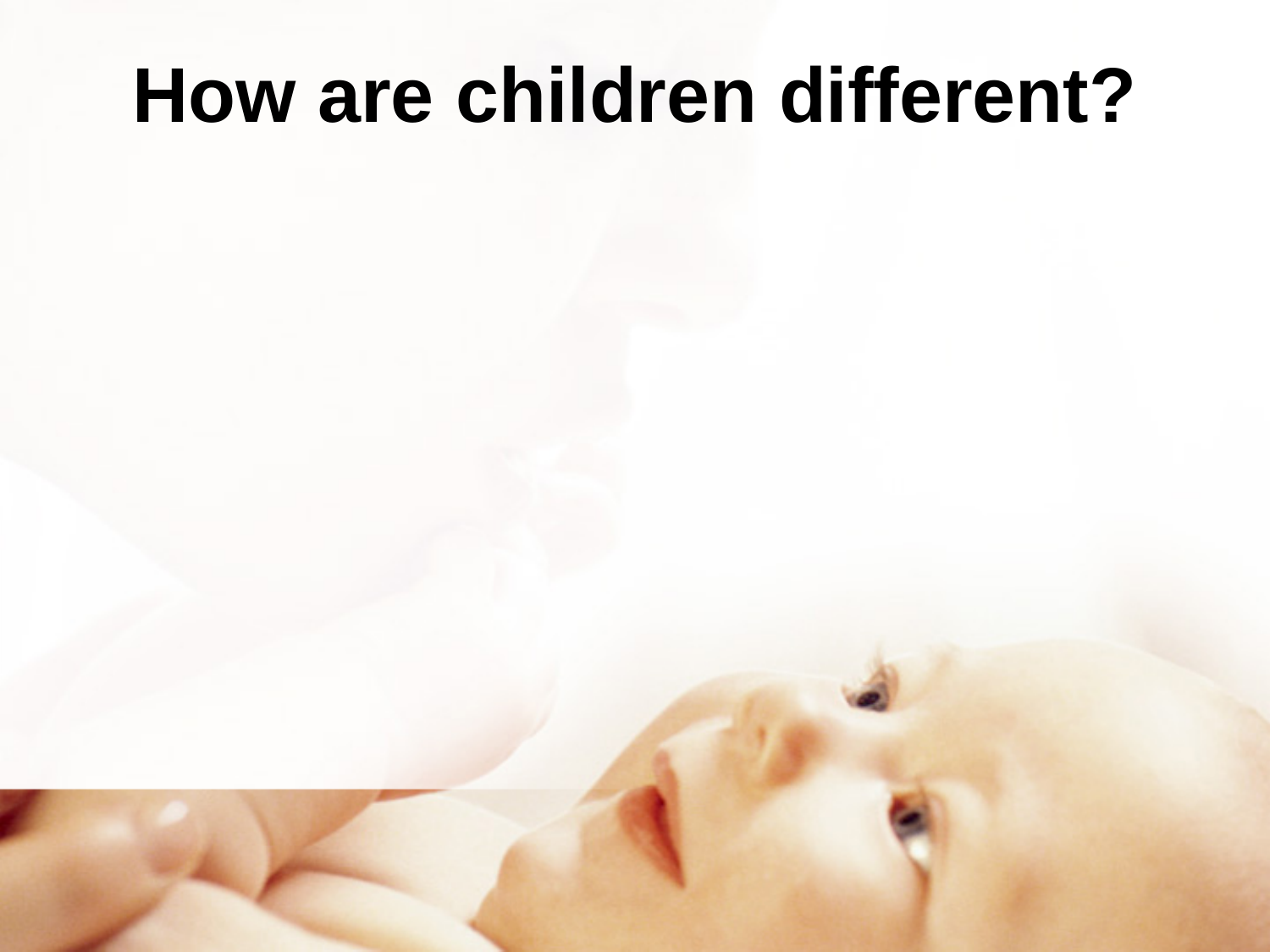

# How are children different?
Pre-lingual vs lingual
Pre-readers vs readers
Gradual increase in understanding
Gradual increase in autonomy